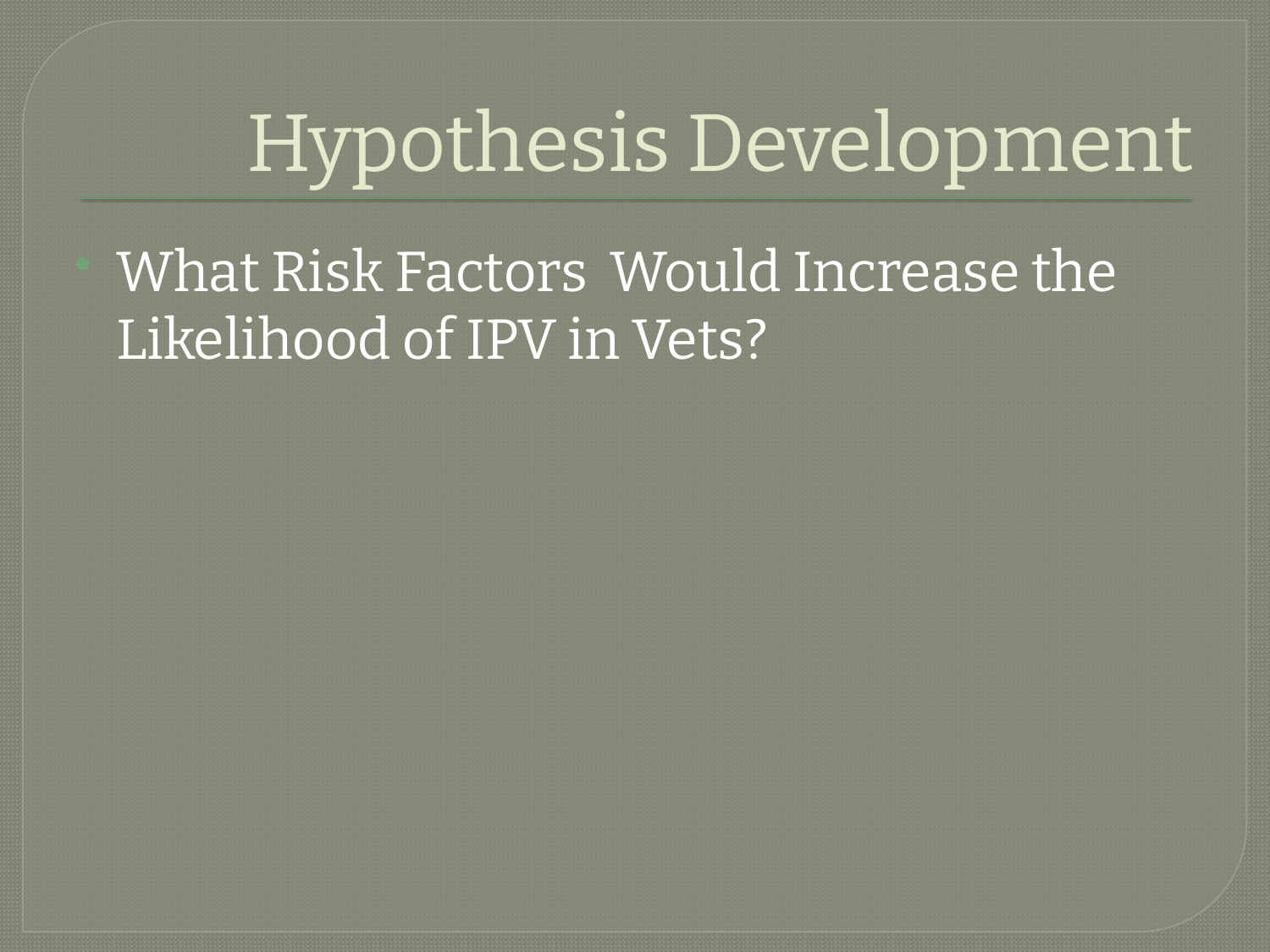

# Hypothesis Development
What Risk Factors  Would Increase the Likelihood of IPV in Vets?